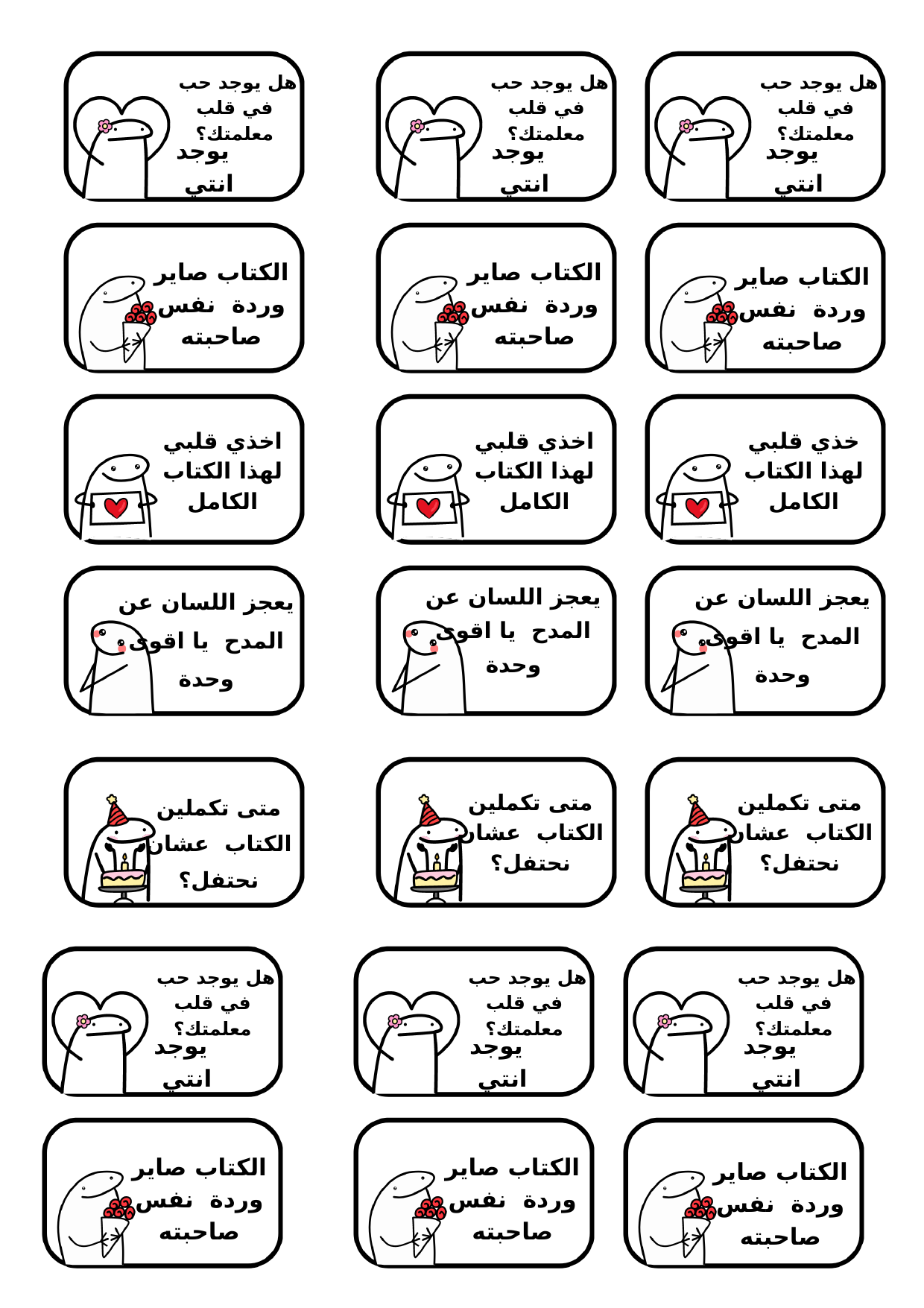

ﻫﻞ ﻳﻮﺟﺪ ﺣﺐ  ﻓﻲ ﻗﻠﺐ ﻣﻌﻠﻤﺘﻚ؟
ﻫﻞ ﻳﻮﺟﺪ ﺣﺐ  ﻓﻲ ﻗﻠﺐ ﻣﻌﻠﻤﺘﻚ؟
ﻫﻞ ﻳﻮﺟﺪ ﺣﺐ  ﻓﻲ ﻗﻠﺐ ﻣﻌﻠﻤﺘﻚ؟
ﻳﻮﺟﺪ اﻧﺘﻲ
ﻳﻮﺟﺪ اﻧﺘﻲ
ﻳﻮﺟﺪ اﻧﺘﻲ

اﻟﻜﺘﺎب ﺻﺎﻳﺮ وردة  ﻧﻔﺲ ﺻﺎﺣﺒﺘﻪ
اﻟﻜﺘﺎب ﺻﺎﻳﺮ وردة  ﻧﻔﺲ ﺻﺎﺣﺒﺘﻪ
اﻟﻜﺘﺎب ﺻﺎﻳﺮ وردة  ﻧﻔﺲ ﺻﺎﺣﺒﺘﻪ

اﺧﺬي ﻗﻠﺒﻲ ﻟﻬﺬا اﻟﻜﺘﺎب اﻟﻜﺎﻣﻞ
اﺧﺬي ﻗﻠﺒﻲ ﻟﻬﺬا اﻟﻜﺘﺎب اﻟﻜﺎﻣﻞ
ﺧﺬي ﻗﻠﺒﻲ ﻟﻬﺬا اﻟﻜﺘﺎب اﻟﻜﺎﻣﻞ

ﻳﻌﺠﺰ اﻟﻠﺴﺎن ﻋﻦ اﻟﻤﺪح  ﻳﺎ اﻗﻮى وﺣﺪة
ﻳﻌﺠﺰ اﻟﻠﺴﺎن ﻋﻦ اﻟﻤﺪح  ﻳﺎ اﻗﻮى وﺣﺪة
ﻳﻌﺠﺰ اﻟﻠﺴﺎن ﻋﻦ اﻟﻤﺪح  ﻳﺎ اﻗﻮى وﺣﺪة

ﻣﺘﻰ ﺗﻜﻤﻠﻴﻦ اﻟﻜﺘﺎب  ﻋﺸﺎن ﻧﺤﺘﻔﻞ؟
ﻣﺘﻰ ﺗﻜﻤﻠﻴﻦ اﻟﻜﺘﺎب  ﻋﺸﺎن ﻧﺤﺘﻔﻞ؟
ﻣﺘﻰ ﺗﻜﻤﻠﻴﻦ اﻟﻜﺘﺎب  ﻋﺸﺎن ﻧﺤﺘﻔﻞ؟

ﻫﻞ ﻳﻮﺟﺪ ﺣﺐ  ﻓﻲ ﻗﻠﺐ ﻣﻌﻠﻤﺘﻚ؟
ﻫﻞ ﻳﻮﺟﺪ ﺣﺐ  ﻓﻲ ﻗﻠﺐ ﻣﻌﻠﻤﺘﻚ؟
ﻫﻞ ﻳﻮﺟﺪ ﺣﺐ  ﻓﻲ ﻗﻠﺐ ﻣﻌﻠﻤﺘﻚ؟
ﻳﻮﺟﺪ اﻧﺘﻲ
ﻳﻮﺟﺪ اﻧﺘﻲ
ﻳﻮﺟﺪ اﻧﺘﻲ

اﻟﻜﺘﺎب ﺻﺎﻳﺮ وردة  ﻧﻔﺲ ﺻﺎﺣﺒﺘﻪ
اﻟﻜﺘﺎب ﺻﺎﻳﺮ وردة  ﻧﻔﺲ ﺻﺎﺣﺒﺘﻪ
اﻟﻜﺘﺎب ﺻﺎﻳﺮ وردة  ﻧﻔﺲ ﺻﺎﺣﺒﺘﻪ